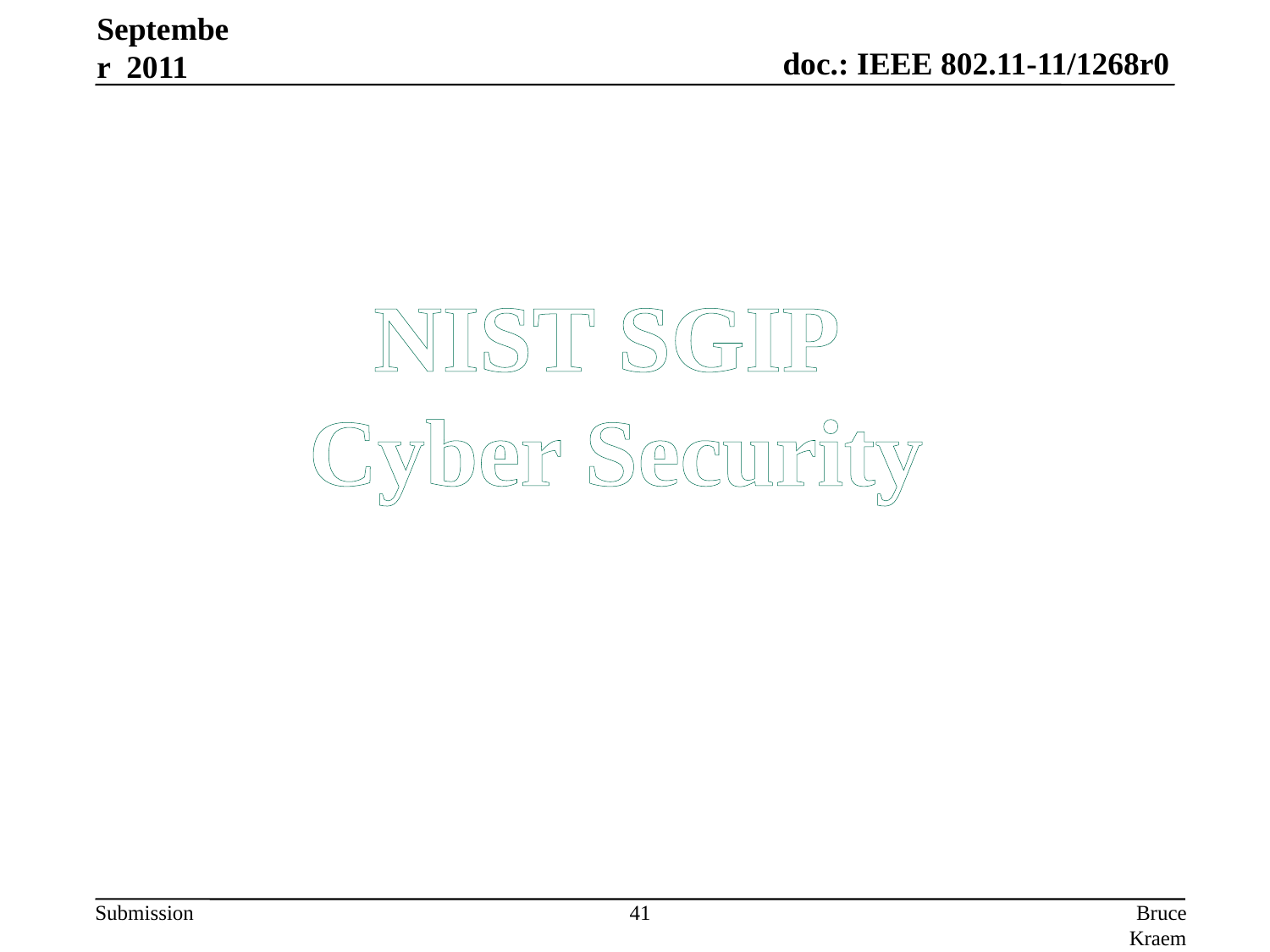

September  2011
NIST SGIP
Cyber Security
41
Bruce Kraemer, Marvell